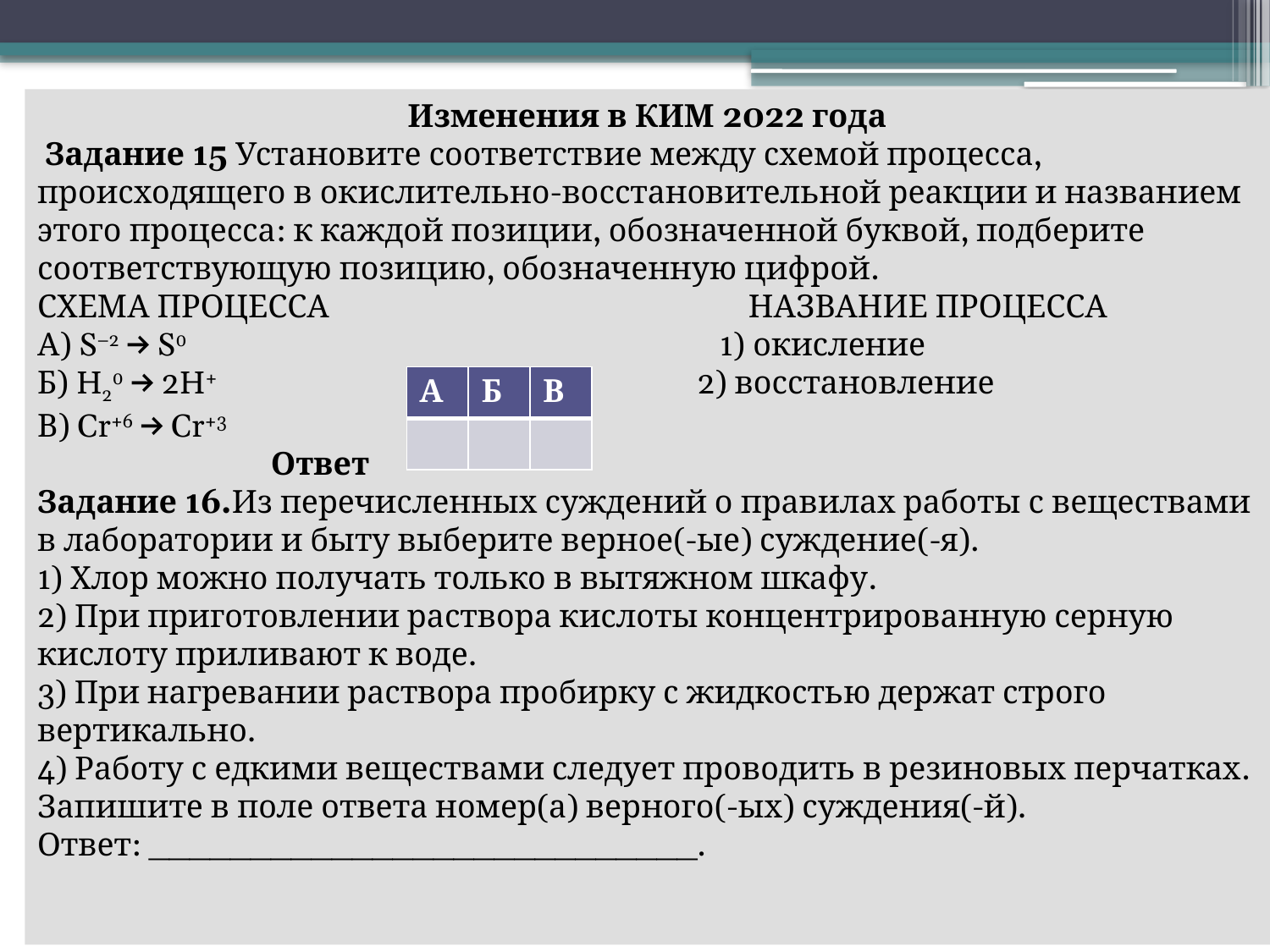

Изменения в КИМ 2022 года
 Задание 15 Установите соответствие между схемой процесса, происходящего в окислительно-восстановительной реакции и названием этого процесса: к каждой позиции, обозначенной буквой, подберите соответствующую позицию, обозначенную цифрой.
СХЕМА ПРОЦЕССА                                                       НАЗВАНИЕ ПРОЦЕССА
А) S–2 → S0                                                                      1) окисление
Б) H20 → 2H+                                                               2) восстановление
В) Cr+6 → Cr+3
                             Ответ
Задание 16.Из перечисленных суждений о правилах работы с веществами в лаборатории и быту выберите верное(-ые) суждение(-я).
1) Хлор можно получать только в вытяжном шкафу.
2) При приготовлении раствора кислоты концентрированную серную
кислоту приливают к воде.
3) При нагревании раствора пробирку с жидкостью держат строго
вертикально.
4) Работу с едкими веществами следует проводить в резиновых перчатках.
Запишите в поле ответа номер(а) верного(-ых) суждения(-й).
Ответ: ___________________________.

| А | Б | В |
| --- | --- | --- |
|  |  |  |